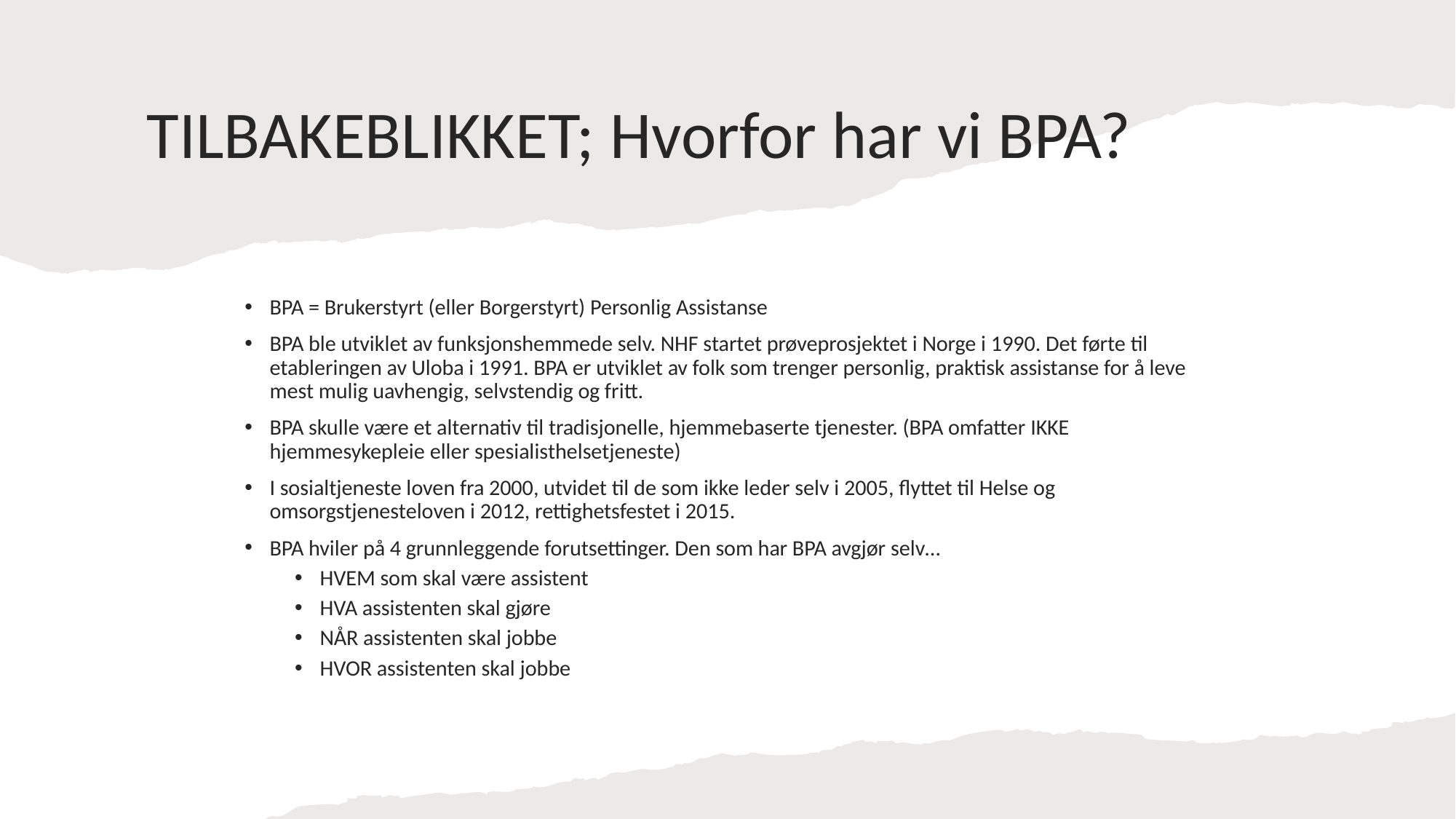

# TILBAKEBLIKKET; Hvorfor har vi BPA?
BPA = Brukerstyrt (eller Borgerstyrt) Personlig Assistanse
BPA ble utviklet av funksjonshemmede selv. NHF startet prøveprosjektet i Norge i 1990. Det førte til etableringen av Uloba i 1991. BPA er utviklet av folk som trenger personlig, praktisk assistanse for å leve mest mulig uavhengig, selvstendig og fritt.
BPA skulle være et alternativ til tradisjonelle, hjemmebaserte tjenester. (BPA omfatter IKKE hjemmesykepleie eller spesialisthelsetjeneste)
I sosialtjeneste loven fra 2000, utvidet til de som ikke leder selv i 2005, flyttet til Helse og omsorgstjenesteloven i 2012, rettighetsfestet i 2015.
BPA hviler på 4 grunnleggende forutsettinger. Den som har BPA avgjør selv…
HVEM som skal være assistent
HVA assistenten skal gjøre
NÅR assistenten skal jobbe
HVOR assistenten skal jobbe